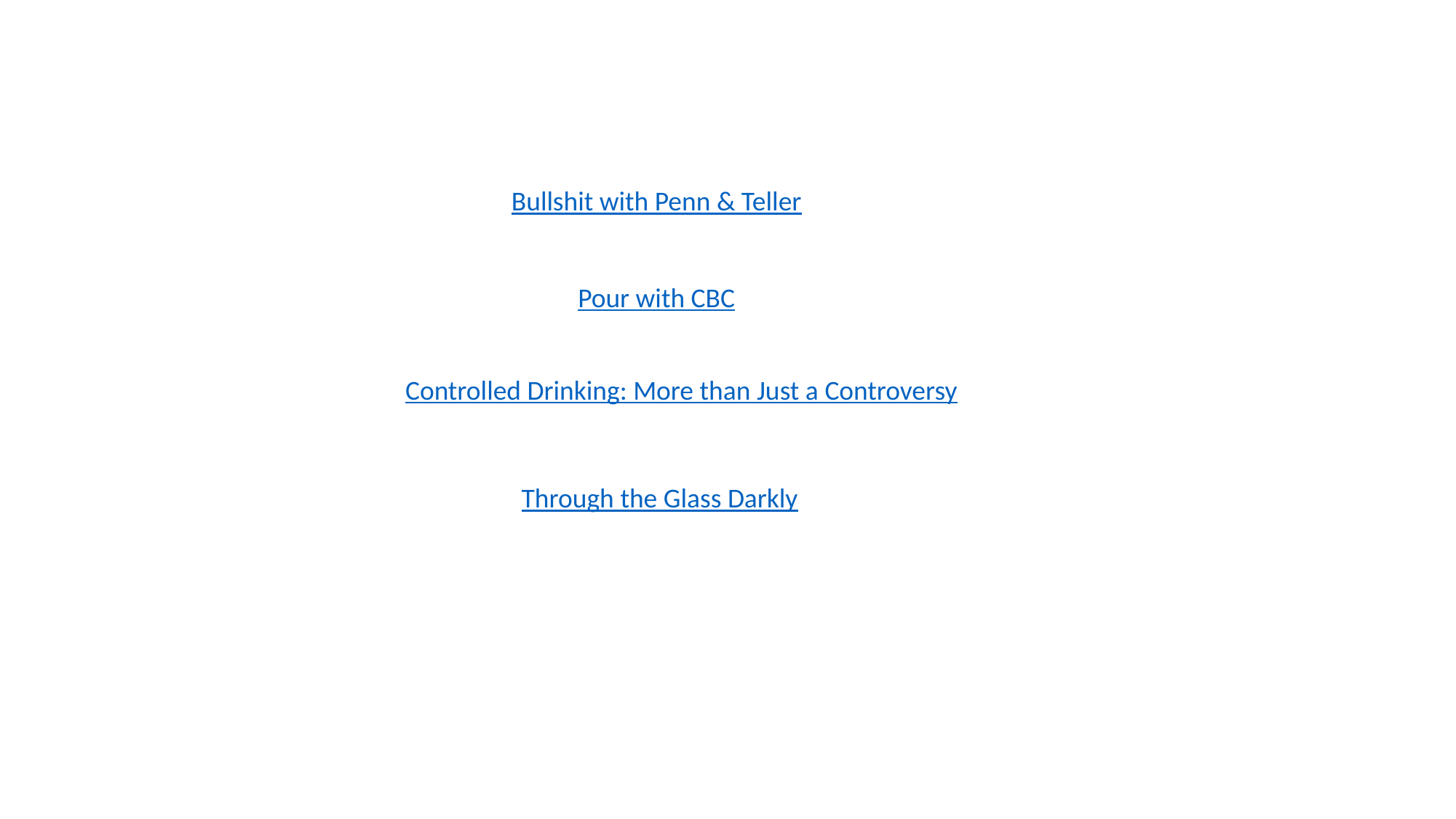

Bullshit with Penn & Teller
Pour with CBC
Controlled Drinking: More than Just a Controversy
Through the Glass Darkly